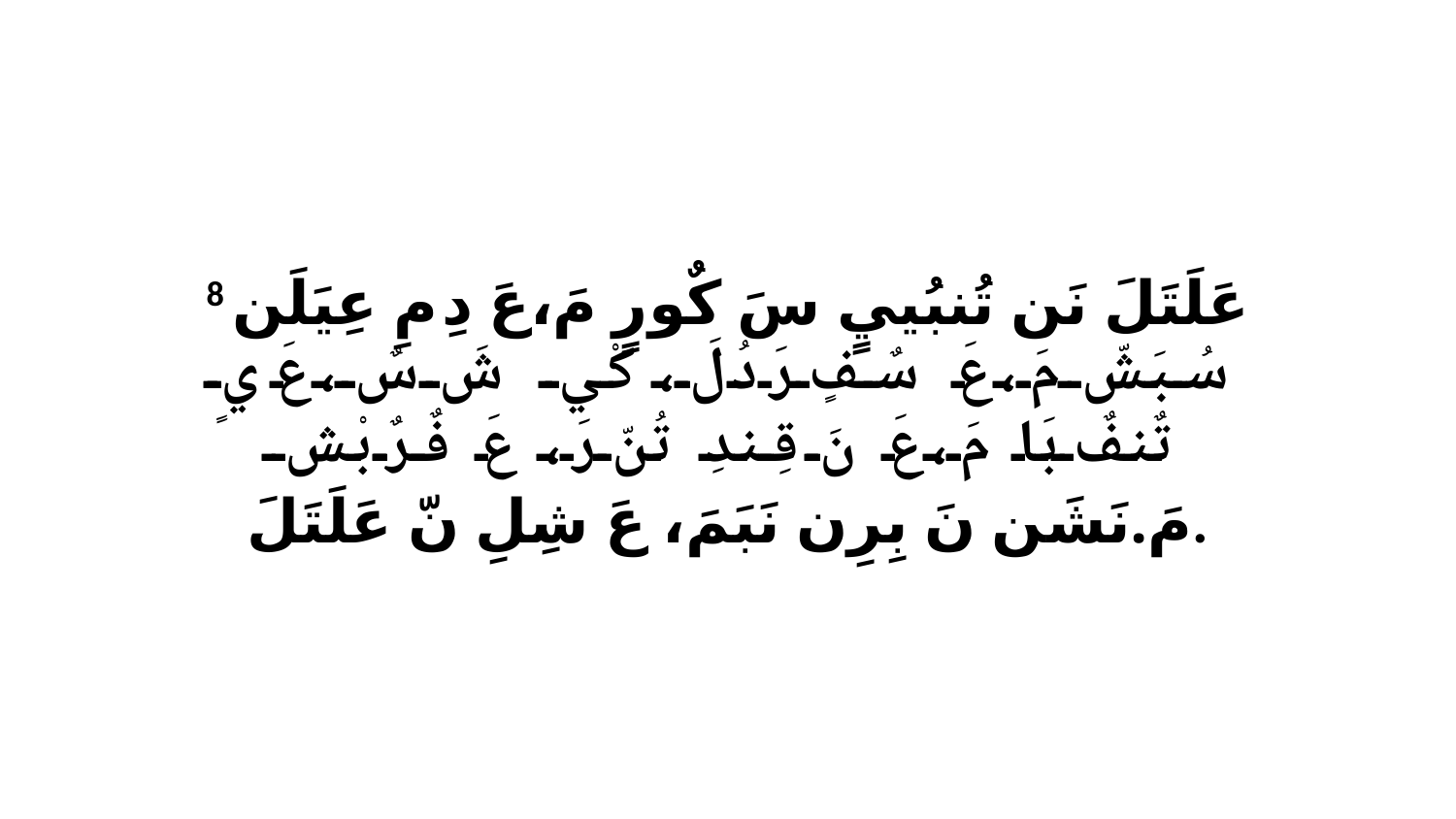

8 عَلَتَلَ نَن تُنبُييٍ سَ كٌورٍ مَ،عَ دِ مِ عِيَلَن سُبَشّ مَ،عَ سٌفٍ رَدُلَ، كْي شَ سٌ،عَ يٍ تٌنفٌ بَا مَ،عَ نَ قِندِ تُنّ رَ، عَ فٌرٌ بْشِ مَ.نَشَن نَ بِرِن نَبَمَ، عَ شِلِ نّ عَلَتَلَ.